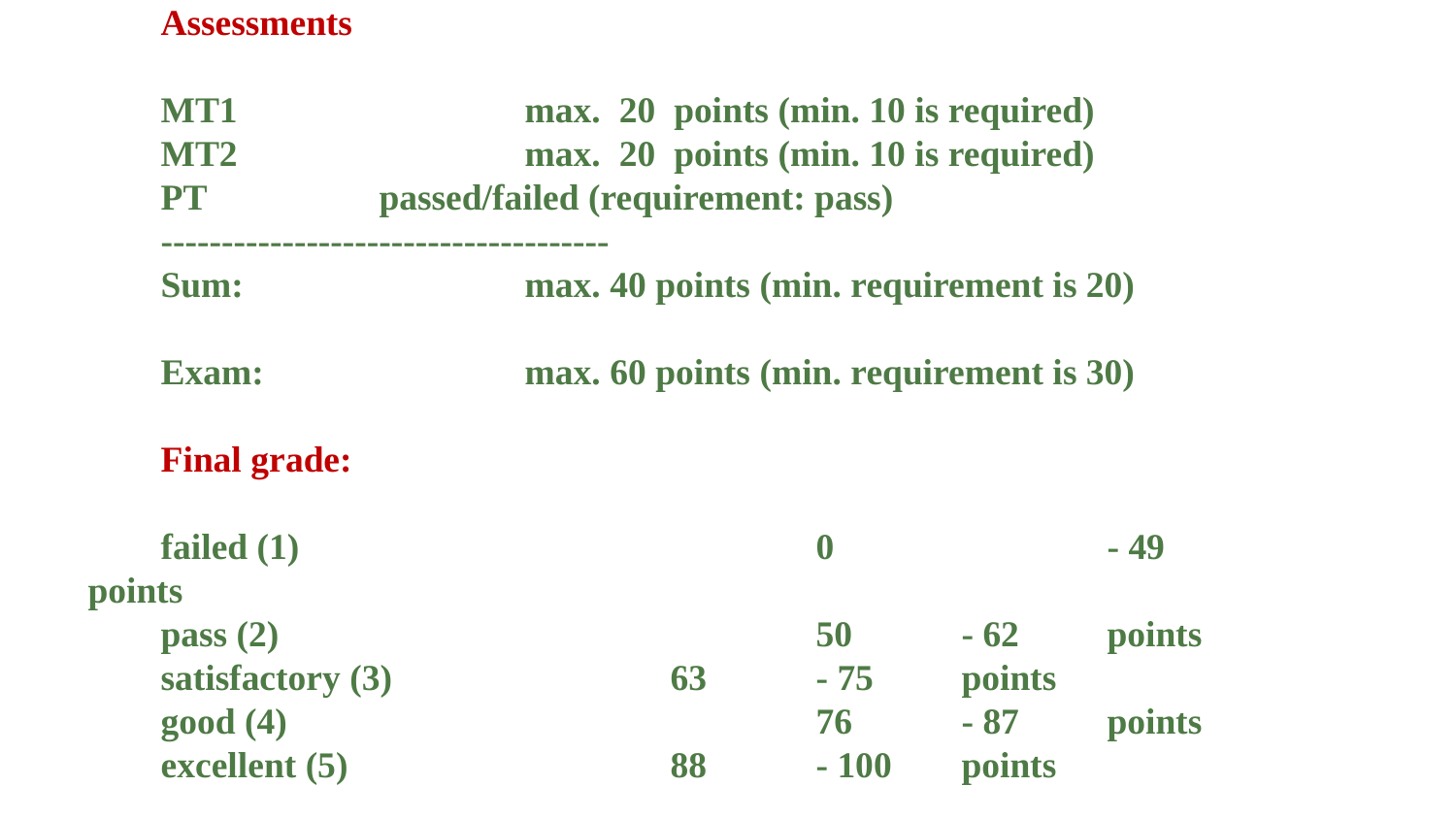

Assessments

MT1		max.  20  points (min. 10 is required)
MT2		max.  20  points (min. 10 is required)
PT		passed/failed (requirement: pass)
-------------------------------------
Sum:		max. 40 points (min. requirement is 20)

Exam:		max. 60 points (min. requirement is 30)

Final grade:

failed (1)				0	 	- 49	points
pass (2)				50	- 62	points
satisfactory (3)		63	- 75	points
good (4)				76	- 87	points
excellent (5)			88	- 100	points